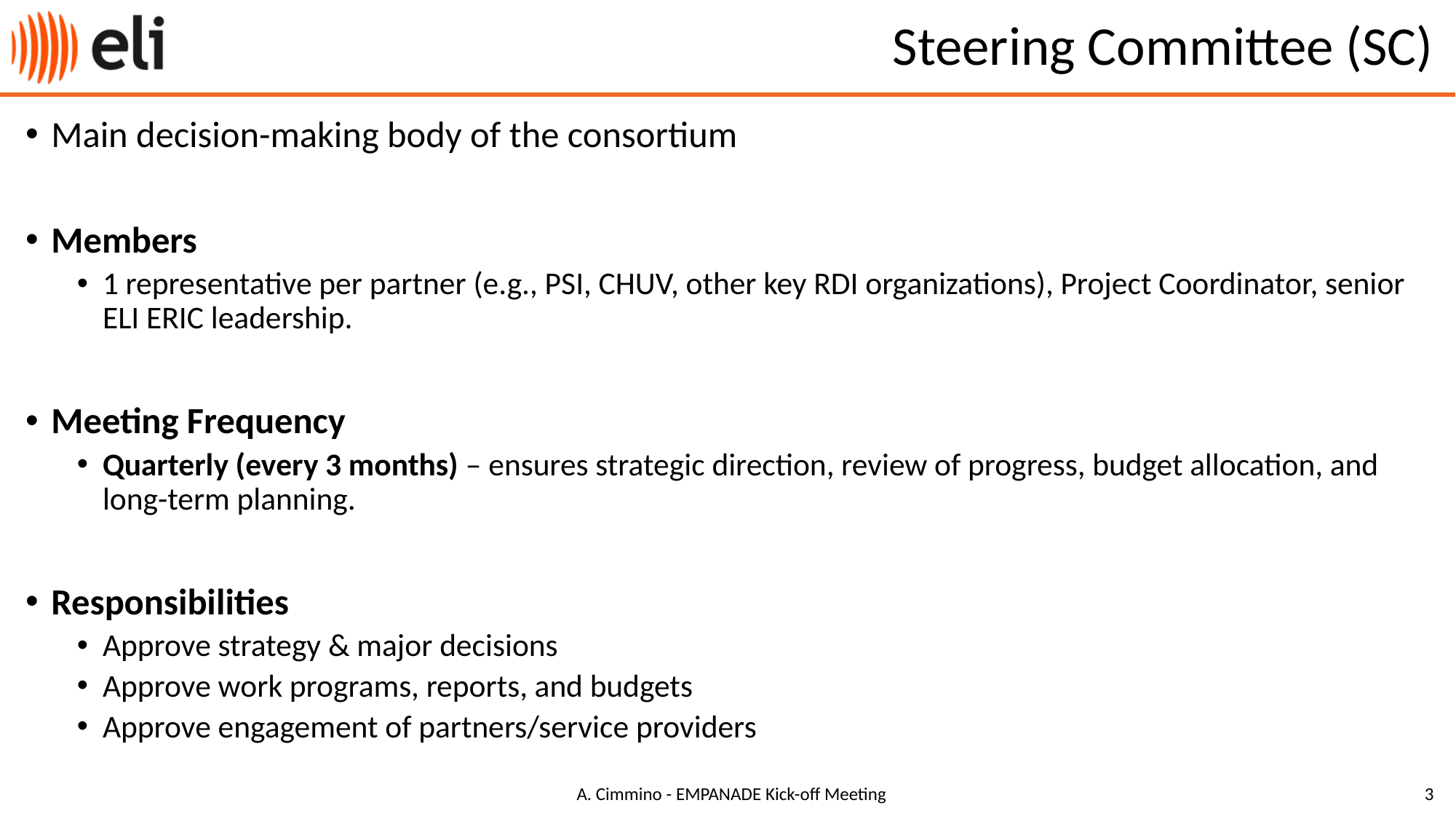

# Steering Committee (SC)
Main decision-making body of the consortium

Members
1 representative per partner (e.g., PSI, CHUV, other key RDI organizations), Project Coordinator, senior ELI ERIC leadership.

Meeting Frequency
Quarterly (every 3 months) – ensures strategic direction, review of progress, budget allocation, and long-term planning.

Responsibilities
Approve strategy & major decisions
Approve work programs, reports, and budgets
Approve engagement of partners/service providers

A. Cimmino - EMPANADE Kick-off Meeting
3